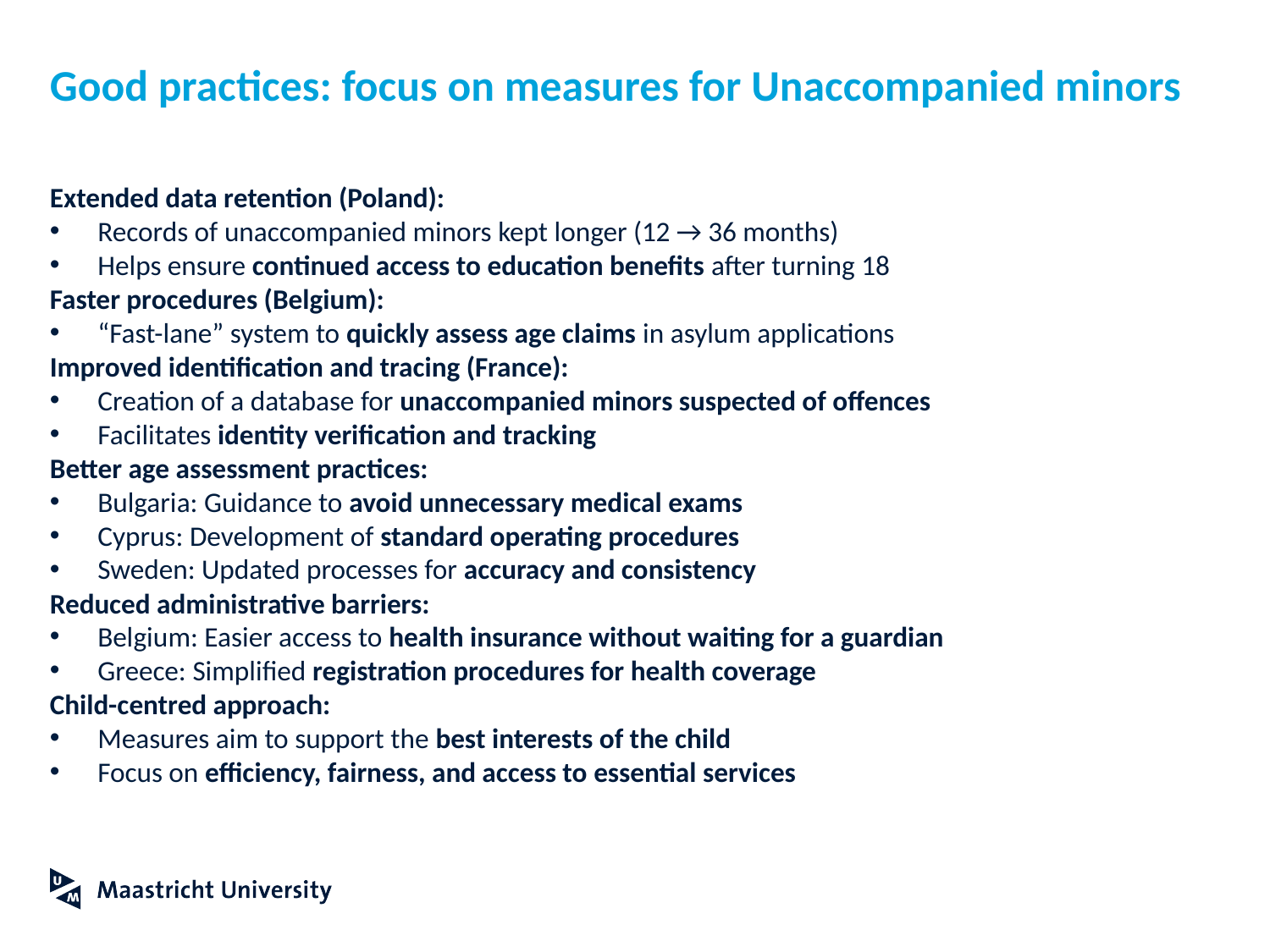

# Good practices: focus on measures for Unaccompanied minors
Extended data retention (Poland):
Records of unaccompanied minors kept longer (12 → 36 months)
Helps ensure continued access to education benefits after turning 18
Faster procedures (Belgium):
“Fast-lane” system to quickly assess age claims in asylum applications
Improved identification and tracing (France):
Creation of a database for unaccompanied minors suspected of offences
Facilitates identity verification and tracking
Better age assessment practices:
Bulgaria: Guidance to avoid unnecessary medical exams
Cyprus: Development of standard operating procedures
Sweden: Updated processes for accuracy and consistency
Reduced administrative barriers:
Belgium: Easier access to health insurance without waiting for a guardian
Greece: Simplified registration procedures for health coverage
Child-centred approach:
Measures aim to support the best interests of the child
Focus on efficiency, fairness, and access to essential services